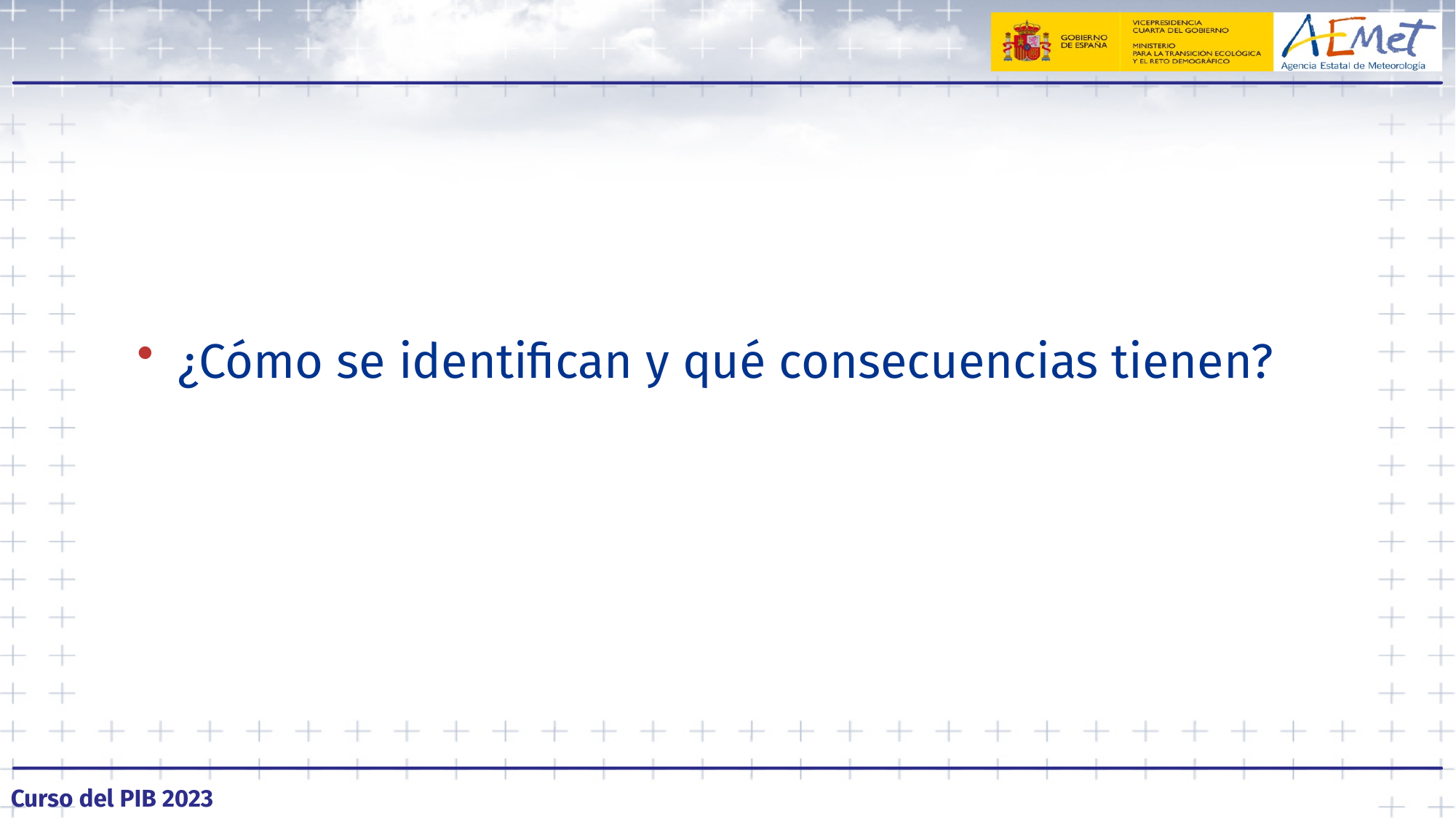

#

¿Cómo se identifican y qué consecuencias tienen?